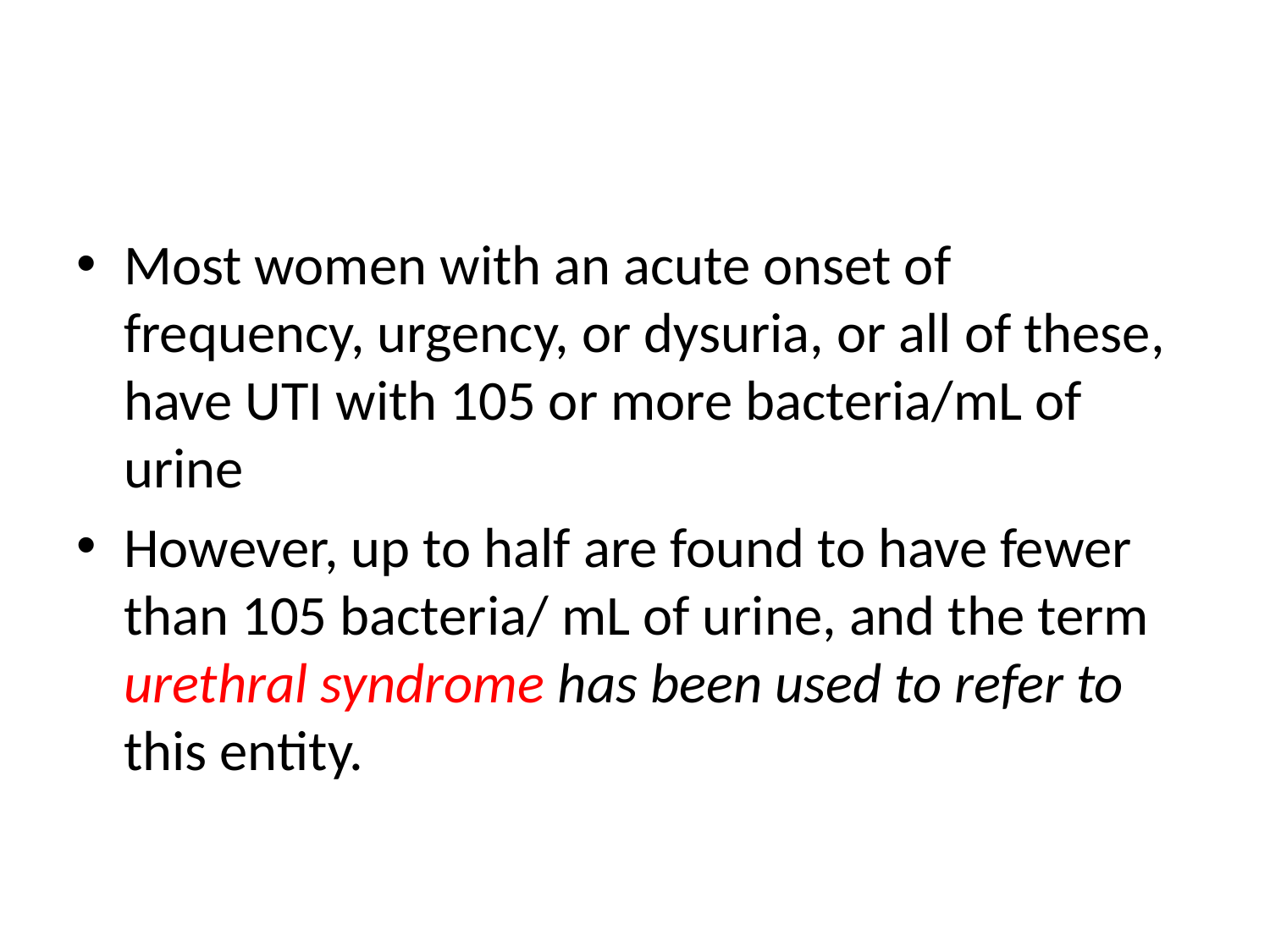

#
Most women with an acute onset of frequency, urgency, or dysuria, or all of these, have UTI with 105 or more bacteria/mL of urine
However, up to half are found to have fewer than 105 bacteria/ mL of urine, and the term urethral syndrome has been used to refer to this entity.